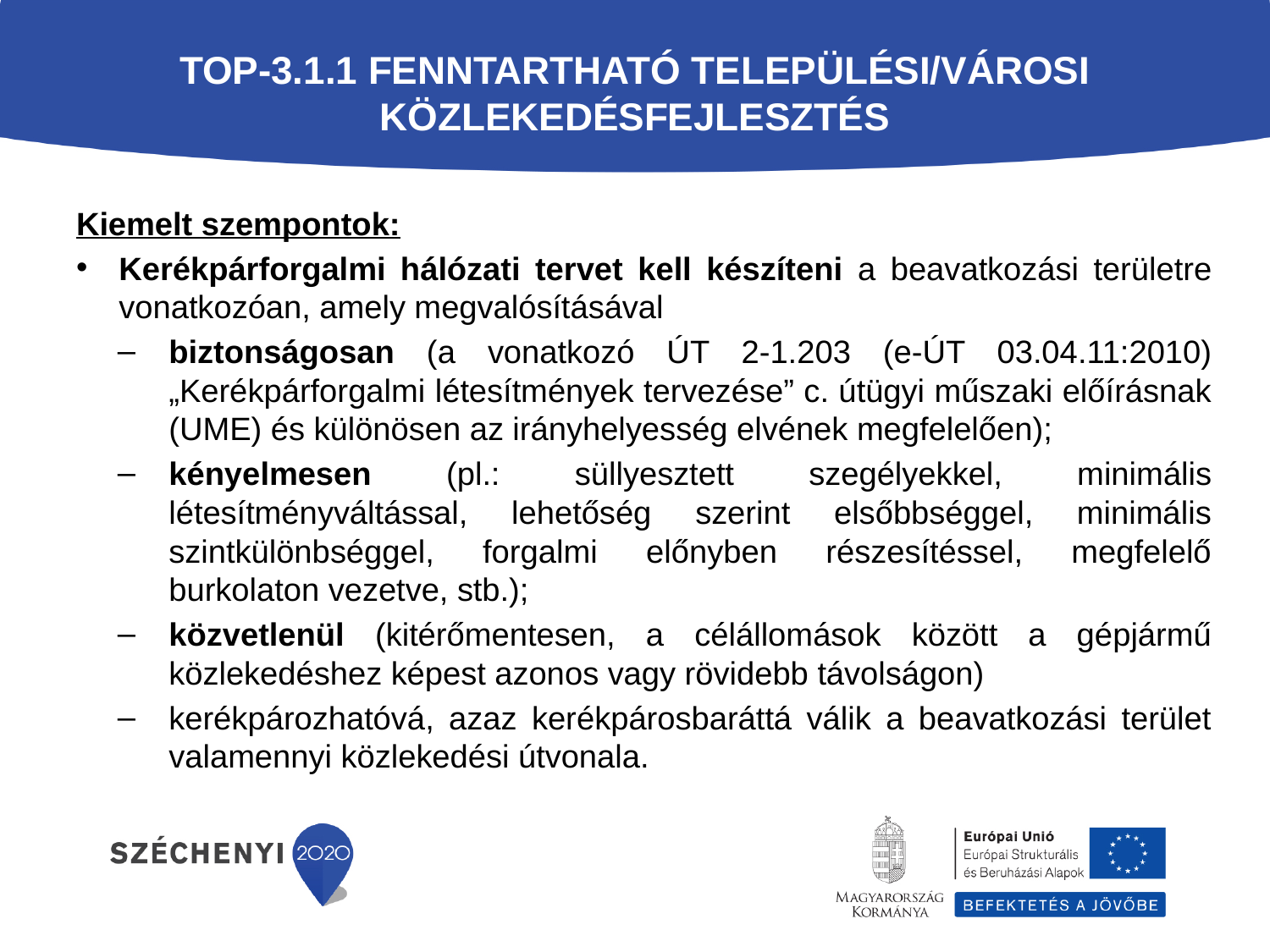

# TOP-3.1.1 Fenntartható települési/városi közlekedésfejlesztés
Kiemelt szempontok:
Kerékpárforgalmi hálózati tervet kell készíteni a beavatkozási területre vonatkozóan, amely megvalósításával
biztonságosan (a vonatkozó ÚT 2-1.203 (e-ÚT 03.04.11:2010) „Kerékpárforgalmi létesítmények tervezése” c. útügyi műszaki előírásnak (UME) és különösen az irányhelyesség elvének megfelelően);
kényelmesen (pl.: süllyesztett szegélyekkel, minimális létesítményváltással, lehetőség szerint elsőbbséggel, minimális szintkülönbséggel, forgalmi előnyben részesítéssel, megfelelő burkolaton vezetve, stb.);
közvetlenül (kitérőmentesen, a célállomások között a gépjármű közlekedéshez képest azonos vagy rövidebb távolságon)
kerékpározhatóvá, azaz kerékpárosbaráttá válik a beavatkozási terület valamennyi közlekedési útvonala.